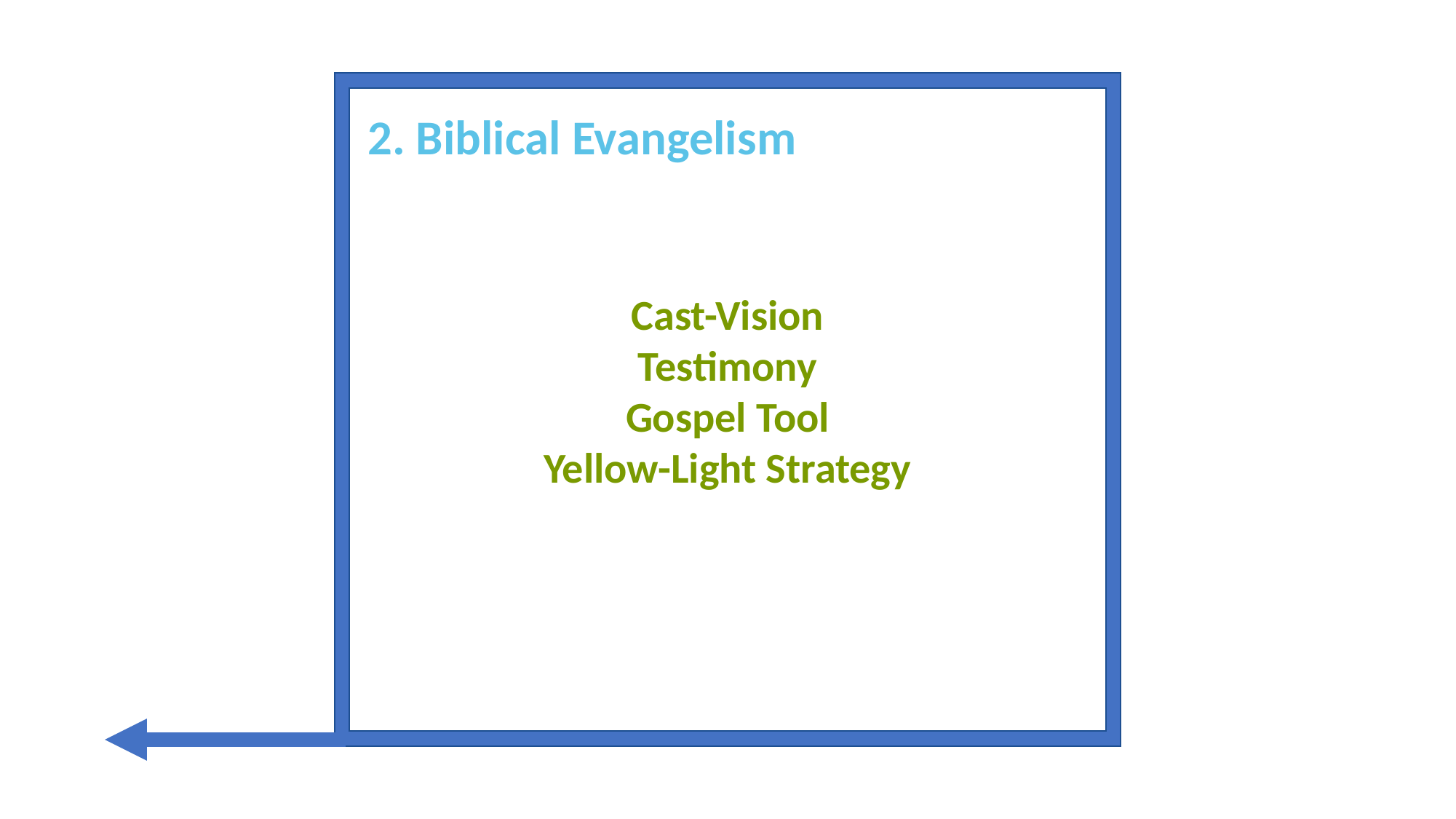

2. Biblical Evangelism
Cast-Vision
Testimony
Gospel Tool
Yellow-Light Strategy